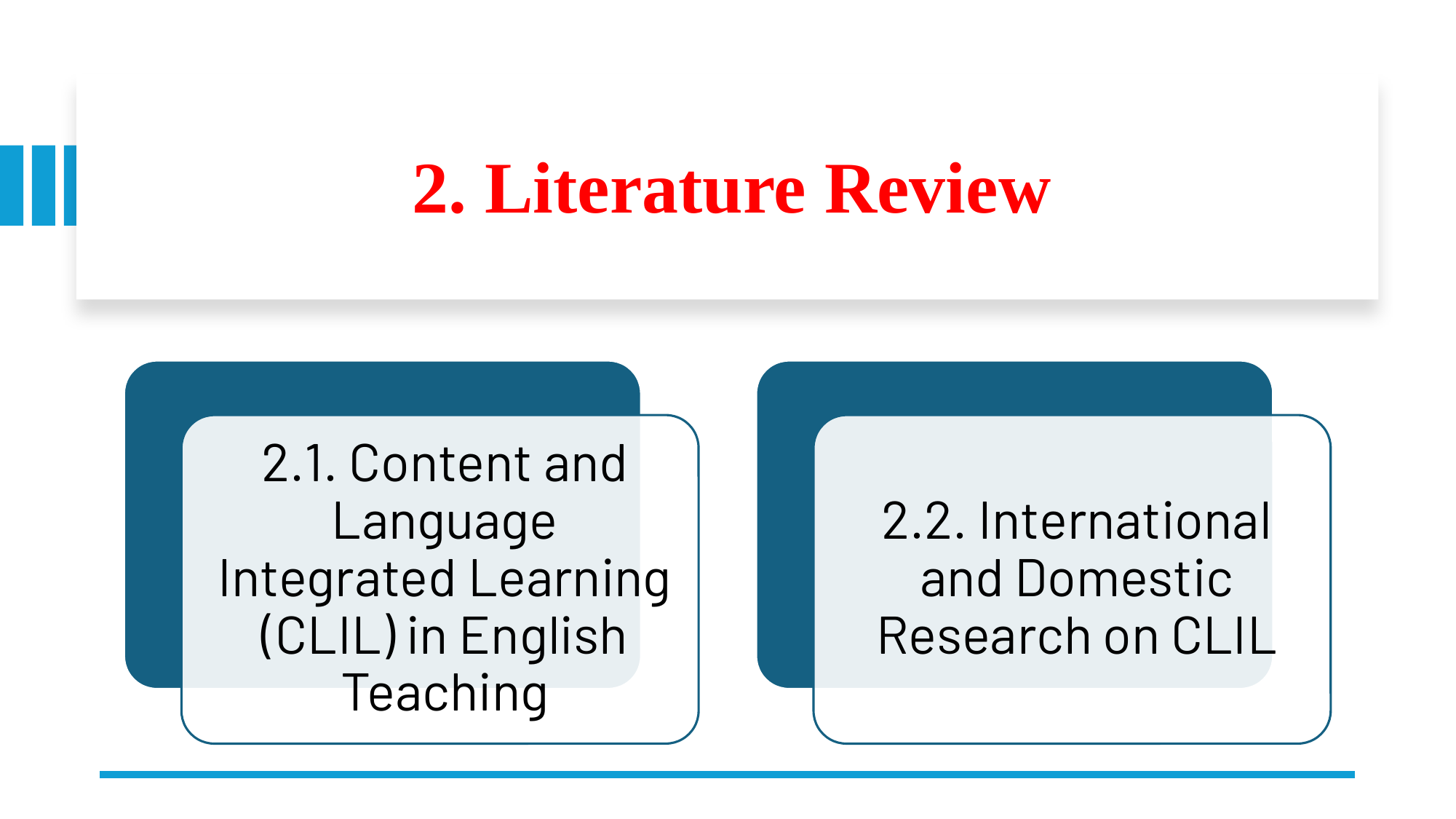

# 2. Literature Review

2.1. Content and Language Integrated Learning (CLIL) in English Teaching
2.2. International and Domestic Research on CLIL